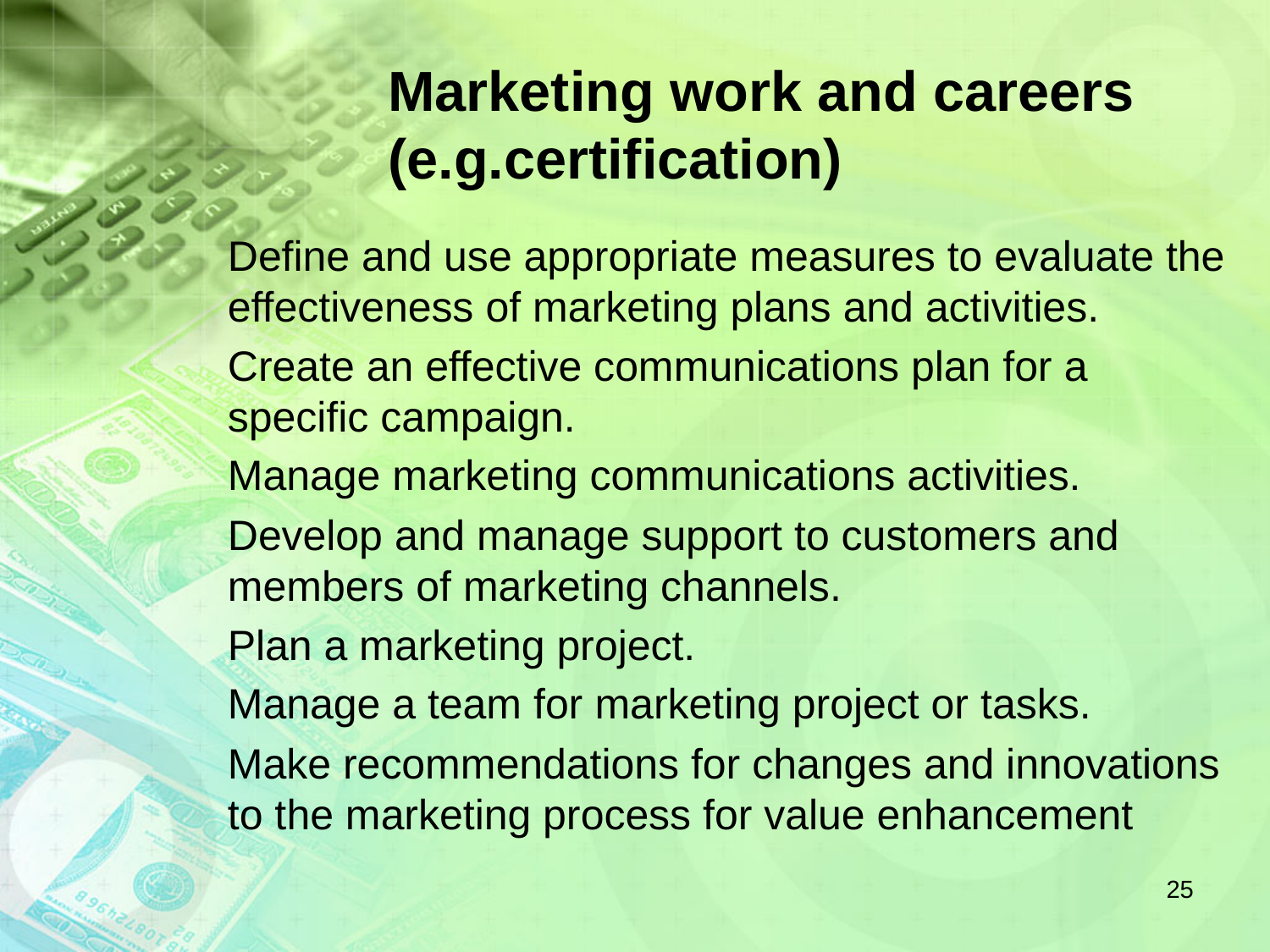

# Marketing work and careers (e.g.certification)
Define and use appropriate measures to evaluate the effectiveness of marketing plans and activities.
Create an effective communications plan for a specific campaign.
Manage marketing communications activities.
Develop and manage support to customers and members of marketing channels.
Plan a marketing project.
Manage a team for marketing project or tasks.
Make recommendations for changes and innovations to the marketing process for value enhancement
25